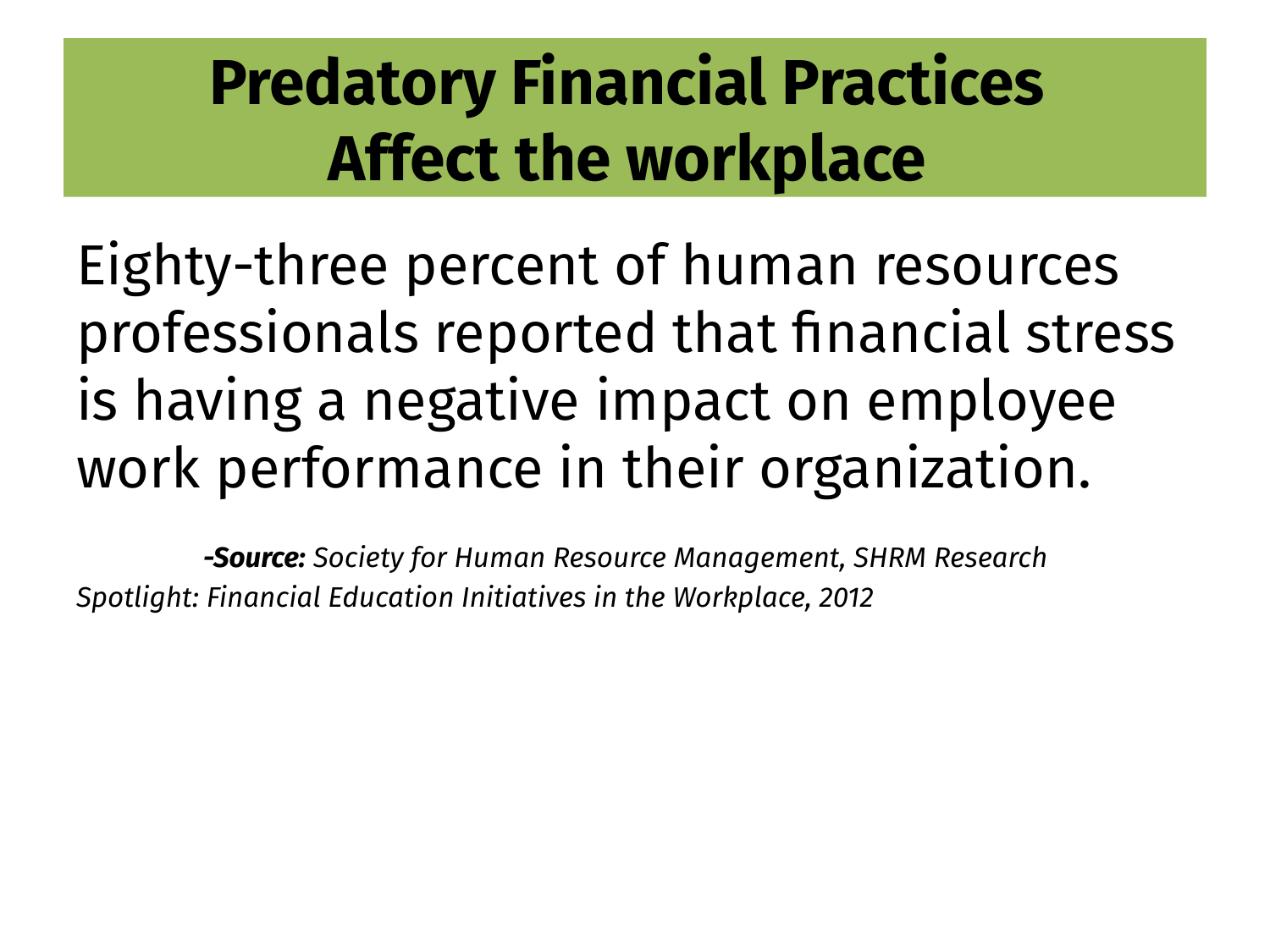

# Predatory Financial Practices Affect the workplace
Eighty-three percent of human resources professionals reported that financial stress is having a negative impact on employee work performance in their organization.
	-Source: Society for Human Resource Management, SHRM Research 	Spotlight: Financial Education Initiatives in the Workplace, 2012